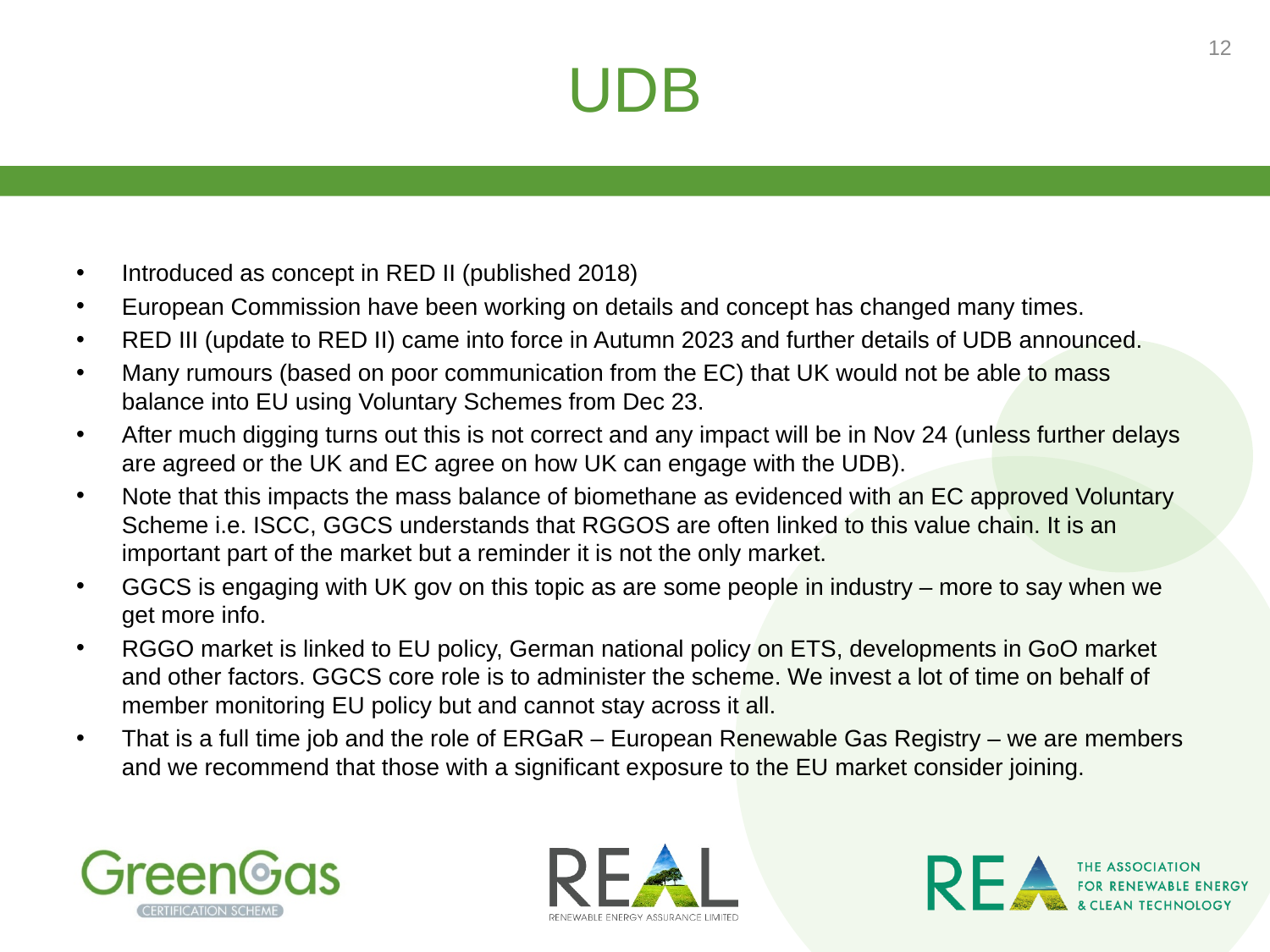

# UDB
12
Introduced as concept in RED II (published 2018)
European Commission have been working on details and concept has changed many times.
RED III (update to RED II) came into force in Autumn 2023 and further details of UDB announced.
Many rumours (based on poor communication from the EC) that UK would not be able to mass balance into EU using Voluntary Schemes from Dec 23.
After much digging turns out this is not correct and any impact will be in Nov 24 (unless further delays are agreed or the UK and EC agree on how UK can engage with the UDB).
Note that this impacts the mass balance of biomethane as evidenced with an EC approved Voluntary Scheme i.e. ISCC, GGCS understands that RGGOS are often linked to this value chain. It is an important part of the market but a reminder it is not the only market.
GGCS is engaging with UK gov on this topic as are some people in industry – more to say when we get more info.
RGGO market is linked to EU policy, German national policy on ETS, developments in GoO market and other factors. GGCS core role is to administer the scheme. We invest a lot of time on behalf of member monitoring EU policy but and cannot stay across it all.
That is a full time job and the role of ERGaR – European Renewable Gas Registry – we are members and we recommend that those with a significant exposure to the EU market consider joining.